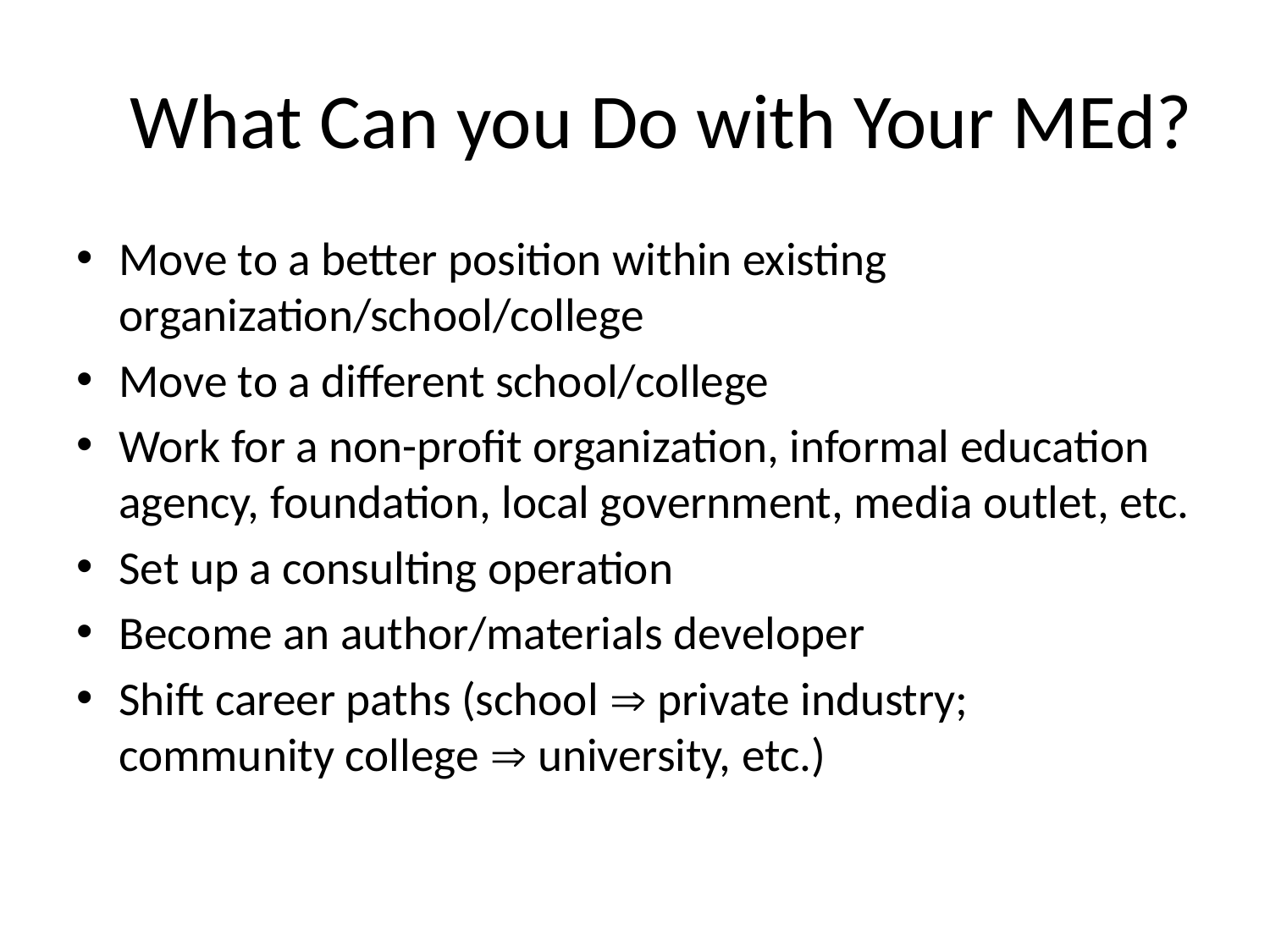

# What Can you Do with Your MEd?
Move to a better position within existing organization/school/college
Move to a different school/college
Work for a non-profit organization, informal education agency, foundation, local government, media outlet, etc.
Set up a consulting operation
Become an author/materials developer
Shift career paths (school ⇒ private industry; community college ⇒ university, etc.)